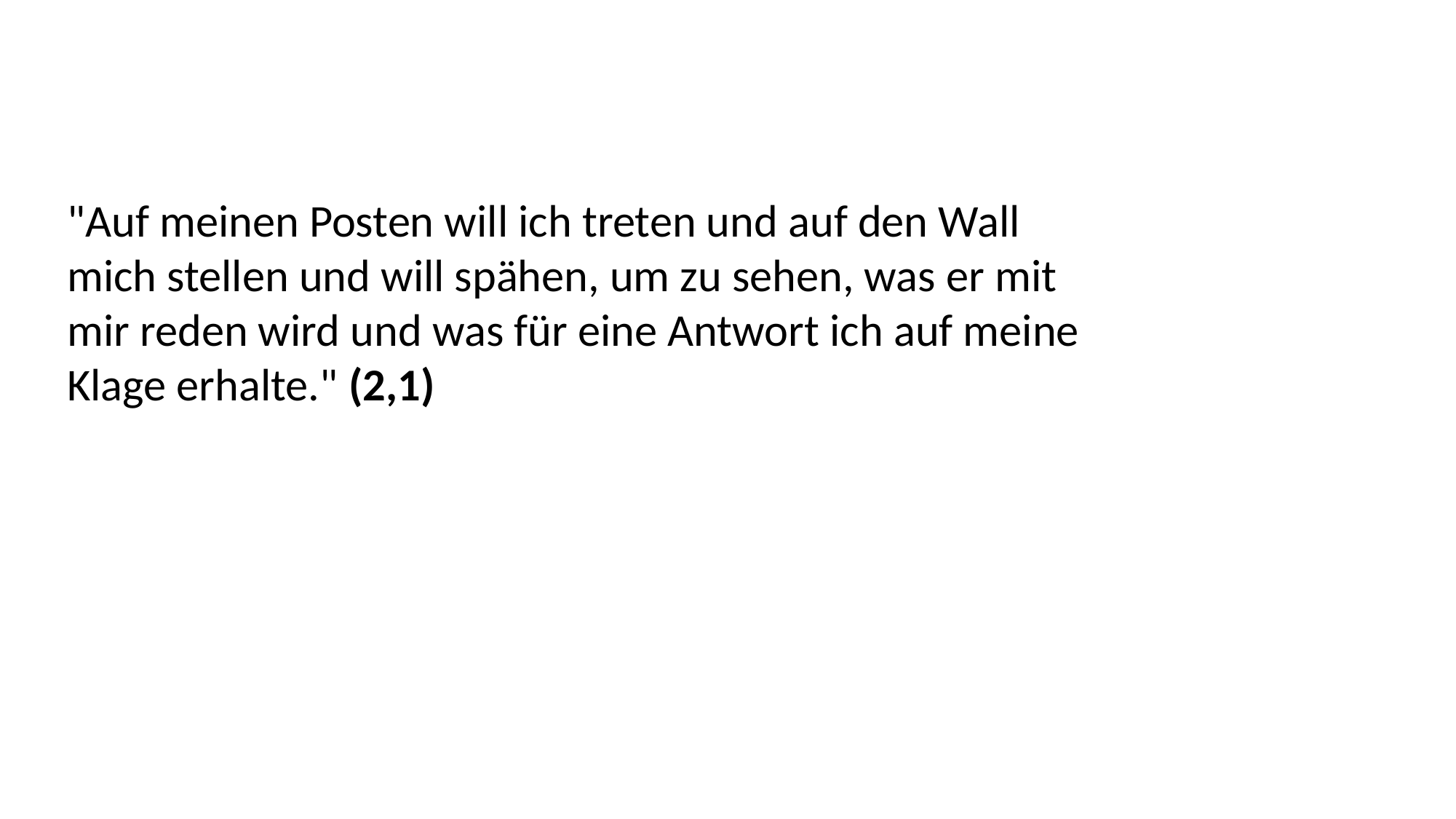

"Auf meinen Posten will ich treten und auf den Wall
mich stellen und will spähen, um zu sehen, was er mit
mir reden wird und was für eine Antwort ich auf meine
Klage erhalte." (2,1)